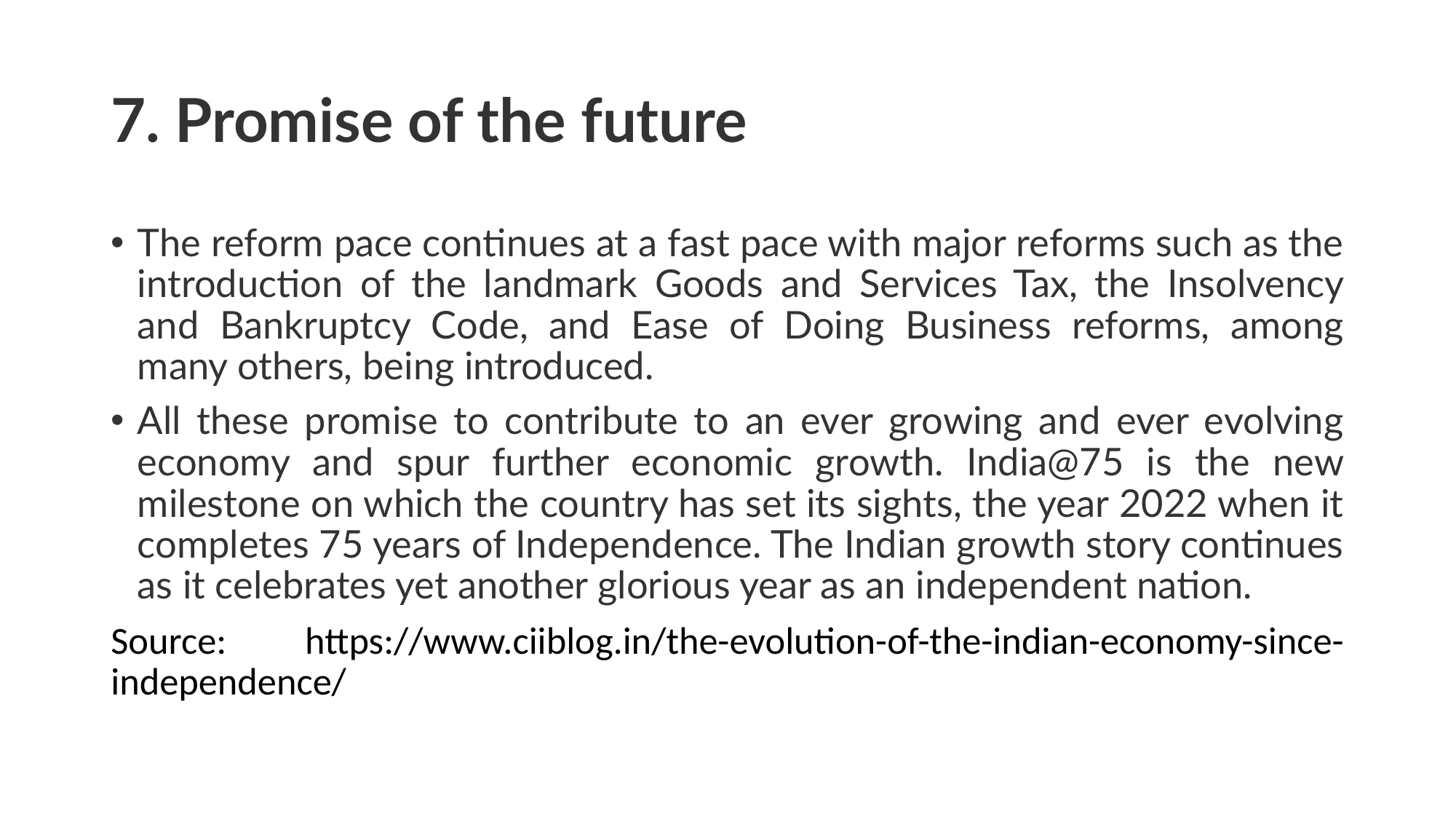

# 7. Promise of the future
The reform pace continues at a fast pace with major reforms such as the introduction of the landmark Goods and Services Tax, the Insolvency and Bankruptcy Code, and Ease of Doing Business reforms, among many others, being introduced.
All these promise to contribute to an ever growing and ever evolving economy and spur further economic growth. India@75 is the new milestone on which the country has set its sights, the year 2022 when it completes 75 years of Independence. The Indian growth story continues as it celebrates yet another glorious year as an independent nation.
Source: https://www.ciiblog.in/the-evolution-of-the-indian-economy-since-independence/